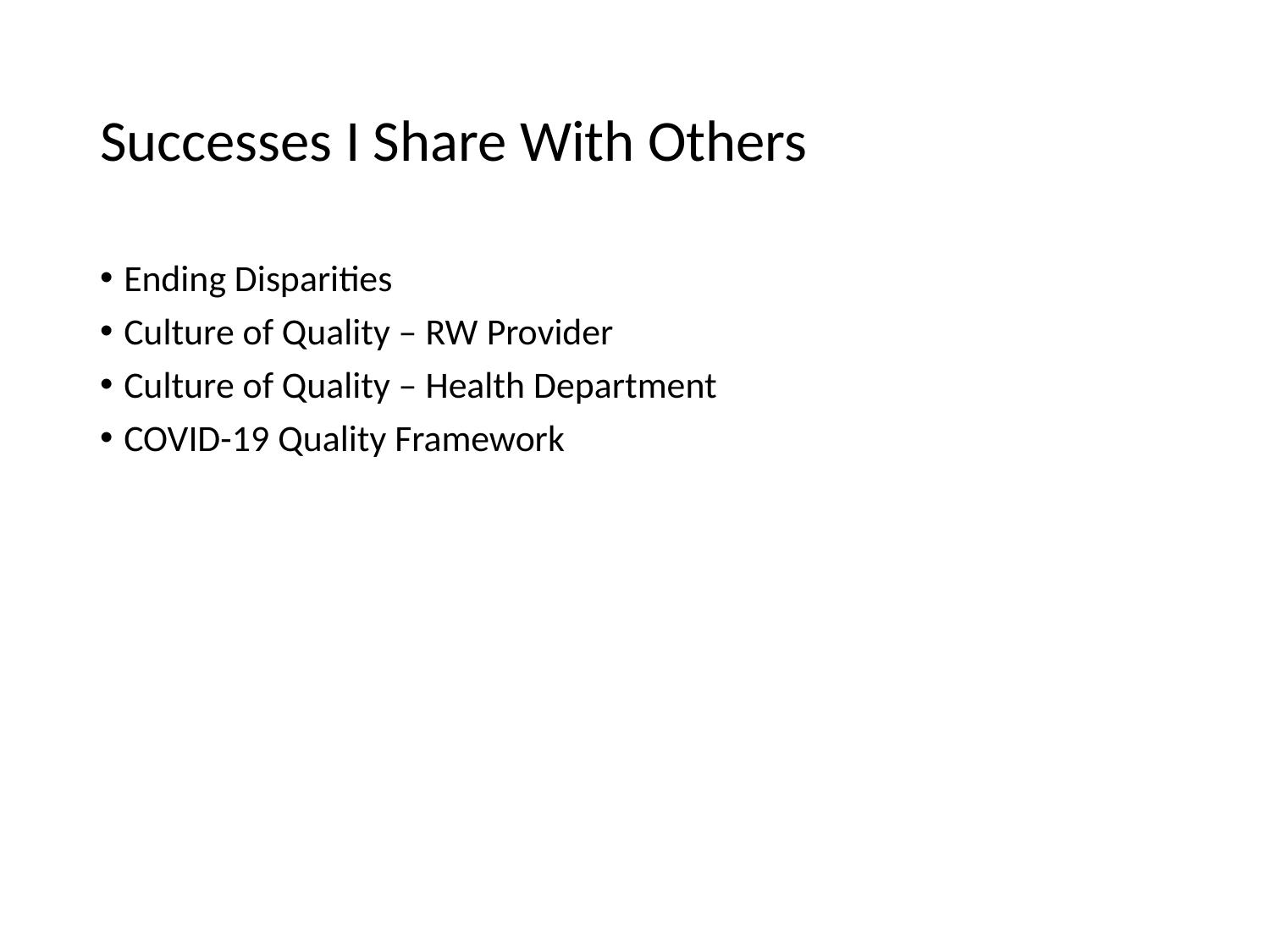

# Successes I Share With Others
Ending Disparities
Culture of Quality – RW Provider
Culture of Quality – Health Department
COVID-19 Quality Framework